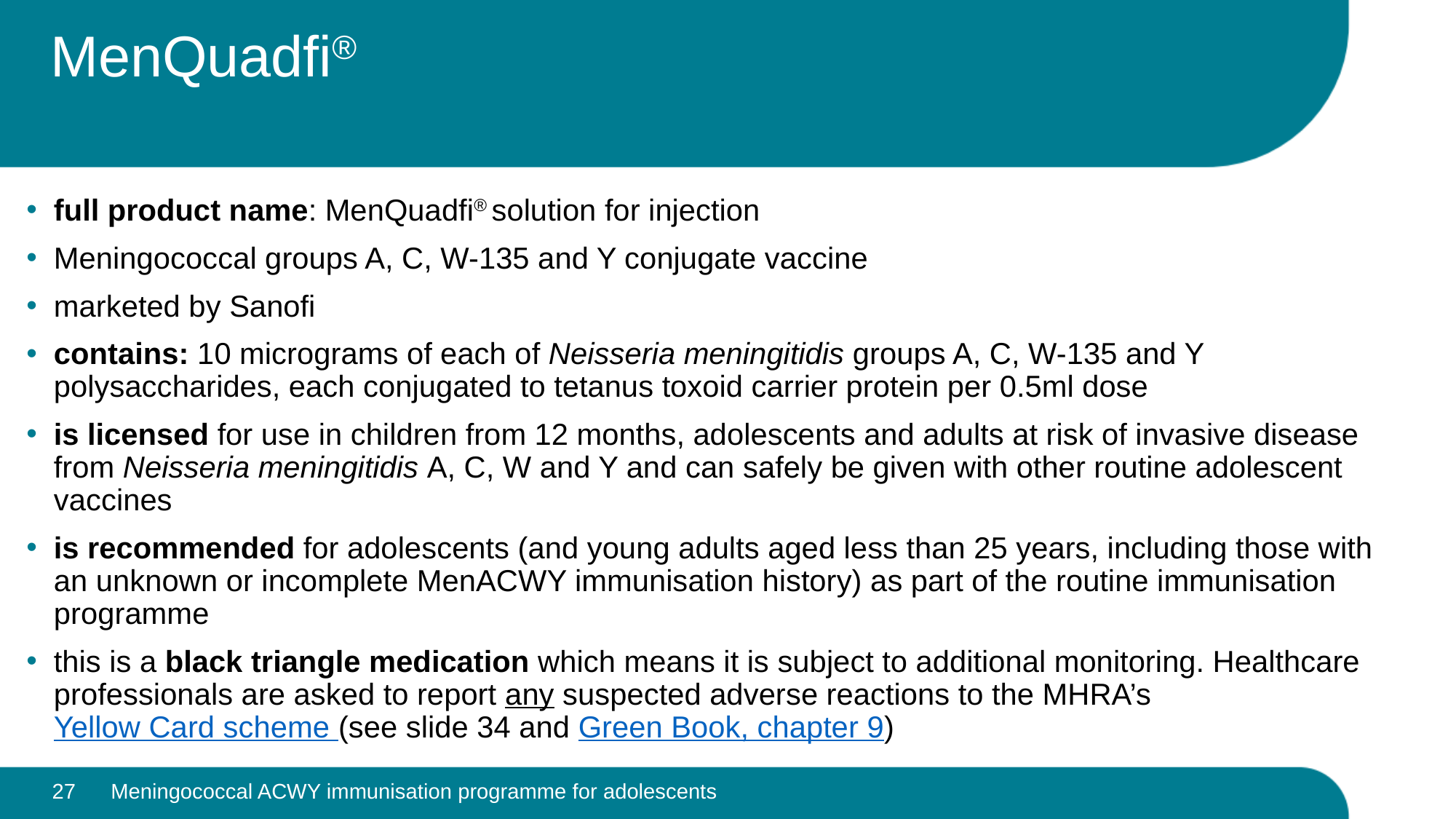

# MenQuadfi®

full product name: MenQuadfi® solution for injection
Meningococcal groups A, C, W-135 and Y conjugate vaccine
marketed by Sanofi
contains: 10 micrograms of each of Neisseria meningitidis groups A, C, W-135 and Y polysaccharides, each conjugated to tetanus toxoid carrier protein per 0.5ml dose
is licensed for use in children from 12 months, adolescents and adults at risk of invasive disease from Neisseria meningitidis A, C, W and Y and can safely be given with other routine adolescent vaccines
is recommended for adolescents (and young adults aged less than 25 years, including those with an unknown or incomplete MenACWY immunisation history) as part of the routine immunisation programme
this is a black triangle medication which means it is subject to additional monitoring. Healthcare professionals are asked to report any suspected adverse reactions to the MHRA’s Yellow Card scheme (see slide 34 and Green Book, chapter 9)

27
Meningococcal ACWY immunisation programme for adolescents